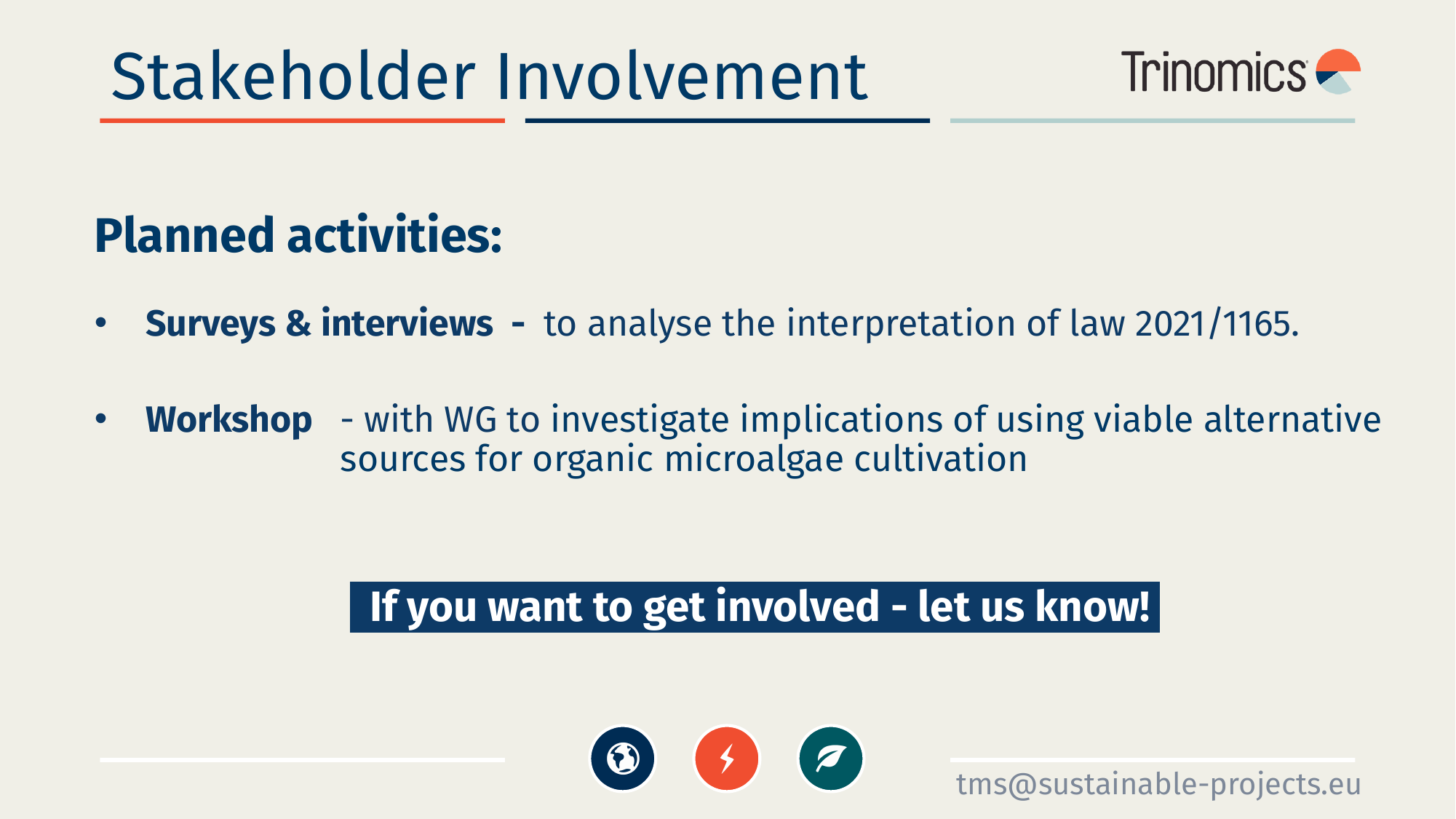

# Stakeholder Involvement
Planned activities:

  Surveys & interviews  -  to analyse the interpretation of law 2021/1165.

  Workshop   - with WG to investigate implications of using viable alternative
                      sources for organic microalgae cultivation

  If you want to get involved - let us know!
tms@sustainable-projects.eu